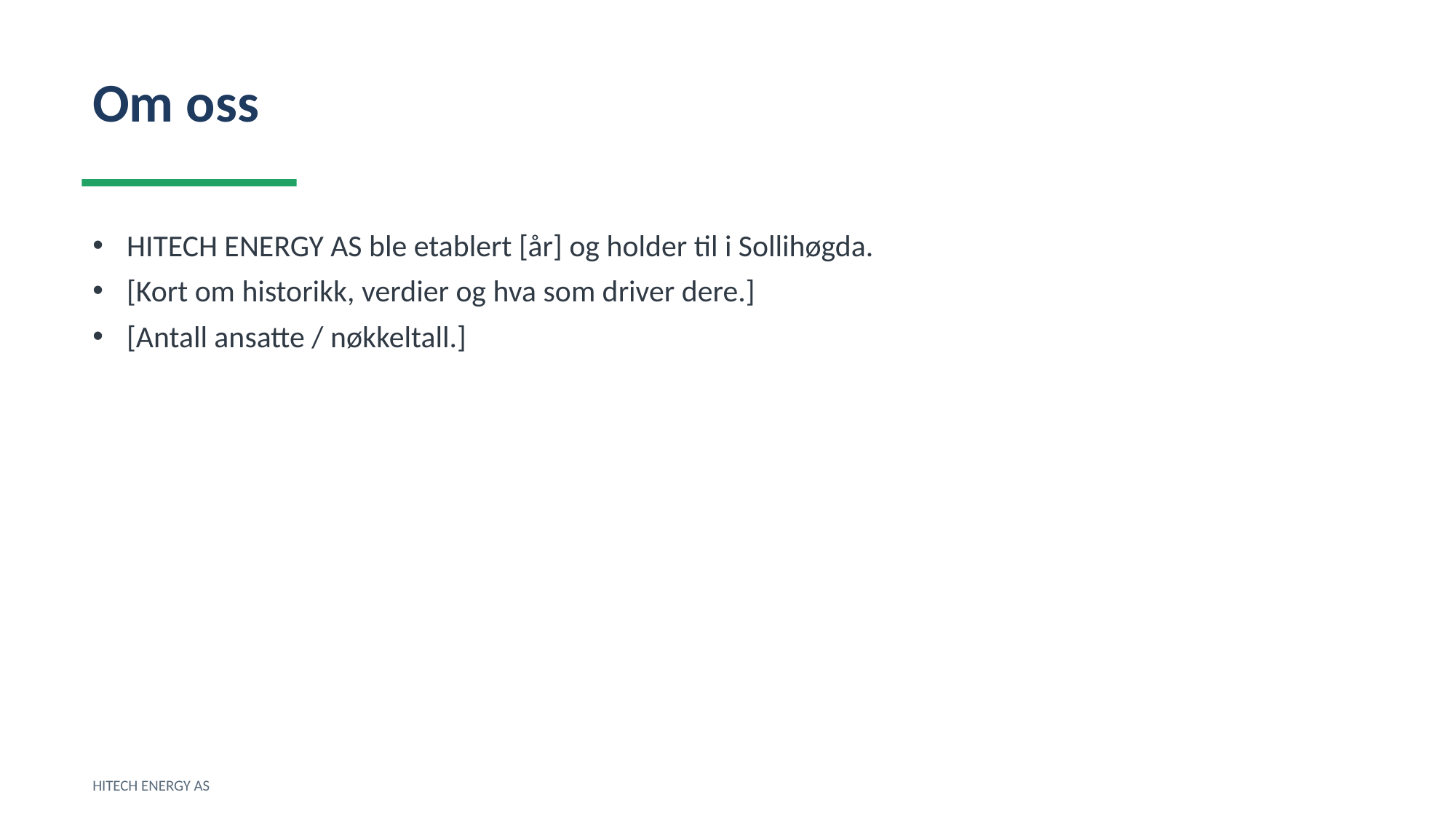

Om oss

HITECH ENERGY AS ble etablert [år] og holder til i Sollihøgda.
[Kort om historikk, verdier og hva som driver dere.]
[Antall ansatte / nøkkeltall.]
HITECH ENERGY AS